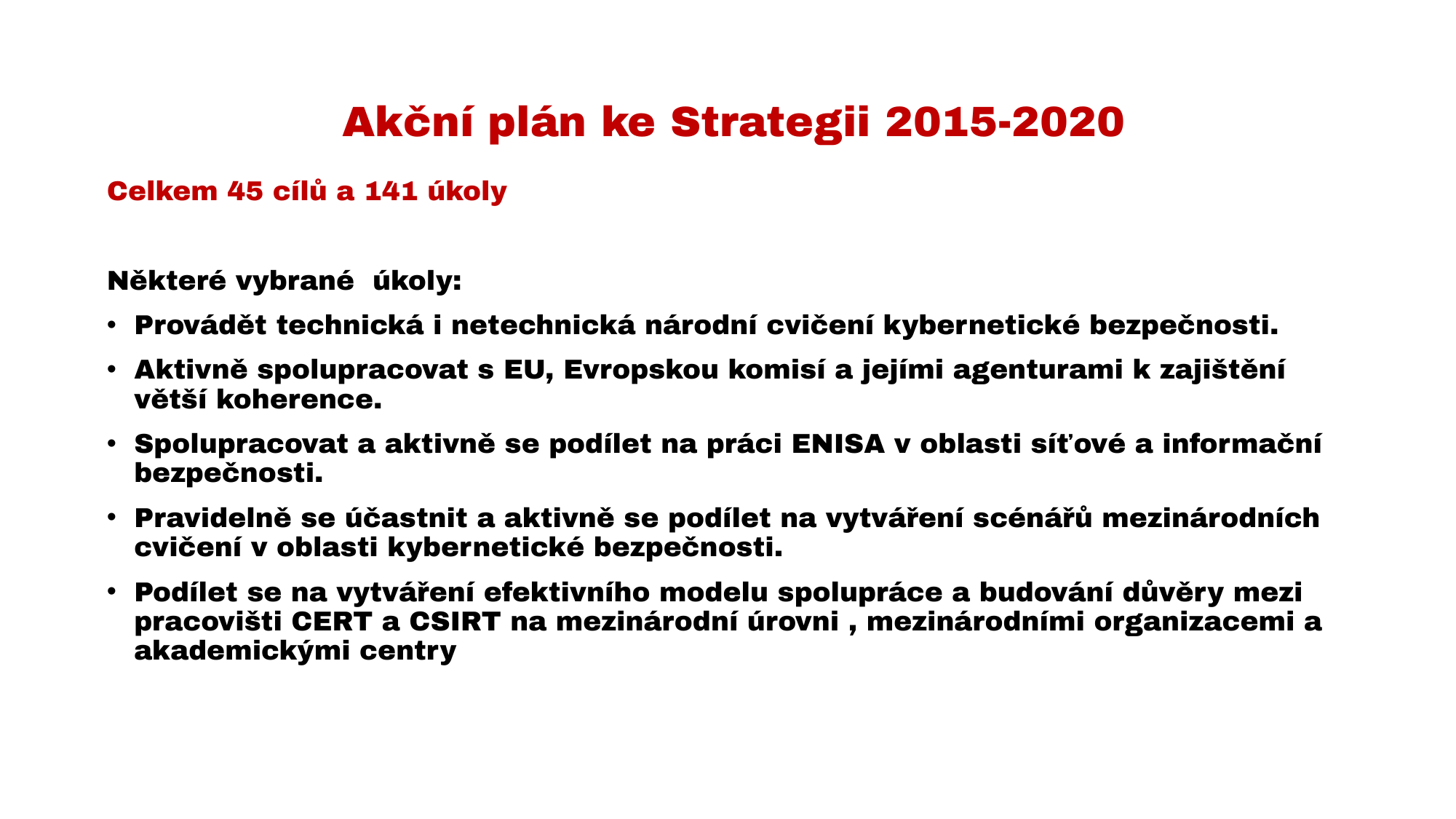

# Akční plán ke Strategii 2015-2020
Celkem 45 cílů a 141 úkoly

Některé vybrané  úkoly:
Provádět technická i netechnická národní cvičení kybernetické bezpečnosti.
Aktivně spolupracovat s EU, Evropskou komisí a jejími agenturami k zajištění větší koherence.
Spolupracovat a aktivně se podílet na práci ENISA v oblasti síťové a informační bezpečnosti.
Pravidelně se účastnit a aktivně se podílet na vytváření scénářů mezinárodních cvičení v oblasti kybernetické bezpečnosti.
Podílet se na vytváření efektivního modelu spolupráce a budování důvěry mezi pracovišti CERT a CSIRT na mezinárodní úrovni , mezinárodními organizacemi a akademickými centry